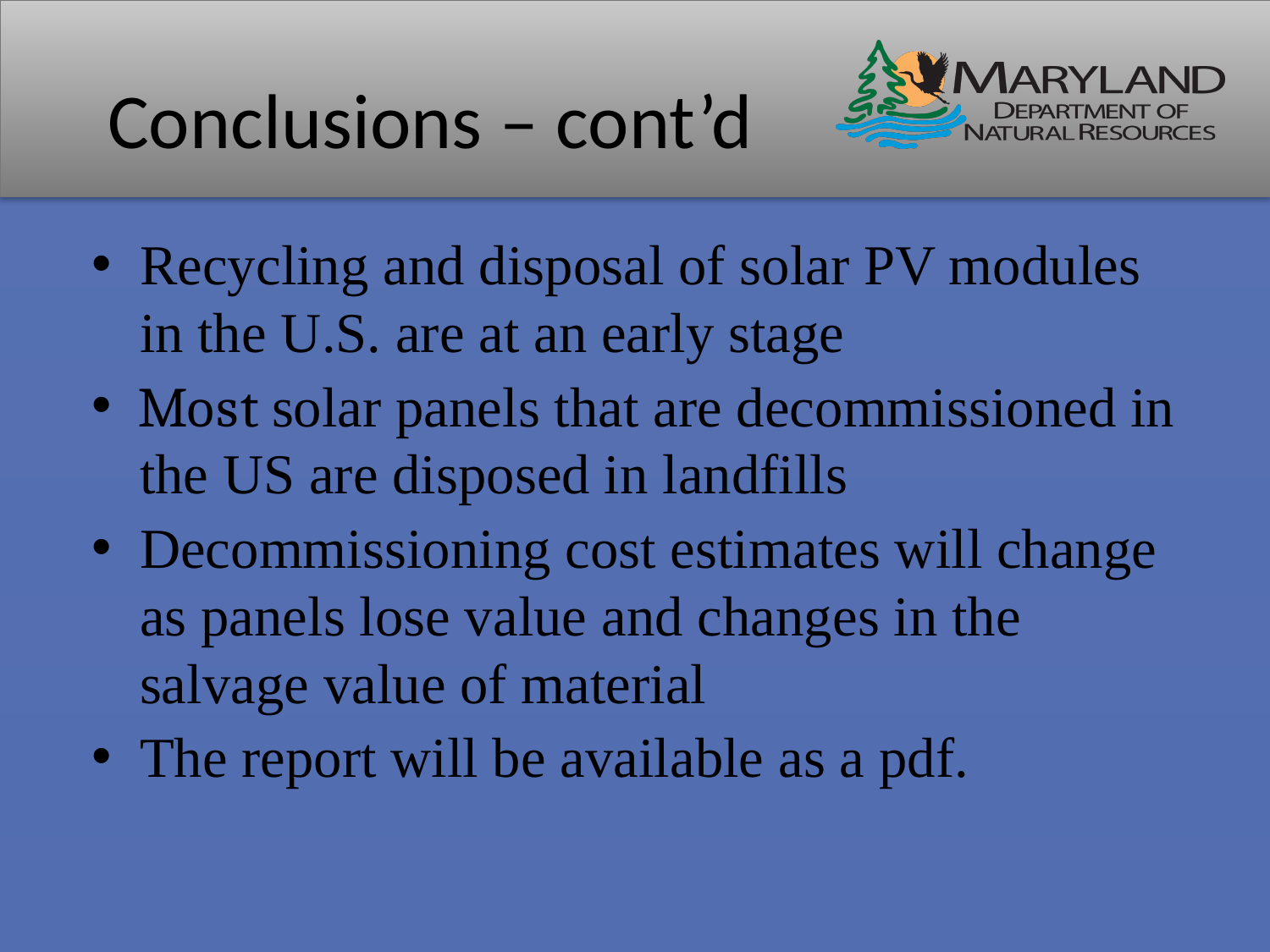

# Conclusions – cont’d
Recycling and disposal of solar PV modules in the U.S. are at an early stage
Most solar panels that are decommissioned in the US are disposed in landfills
Decommissioning cost estimates will change as panels lose value and changes in the salvage value of material
The report will be available as a pdf.